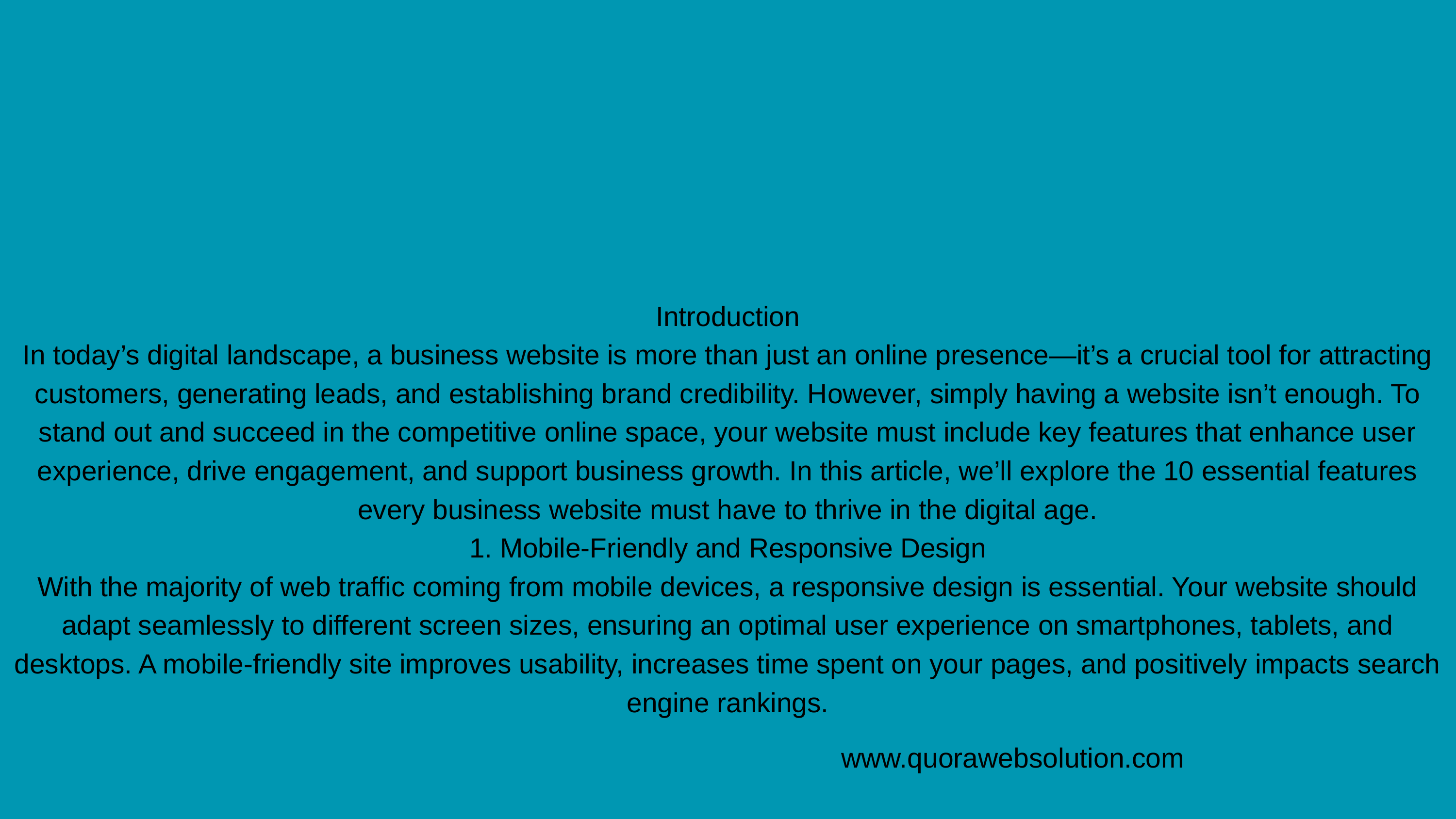

Introduction
In today’s digital landscape, a business website is more than just an online presence—it’s a crucial tool for attracting customers, generating leads, and establishing brand credibility. However, simply having a website isn’t enough. To stand out and succeed in the competitive online space, your website must include key features that enhance user experience, drive engagement, and support business growth. In this article, we’ll explore the 10 essential features every business website must have to thrive in the digital age.
1. Mobile-Friendly and Responsive Design
With the majority of web traffic coming from mobile devices, a responsive design is essential. Your website should adapt seamlessly to different screen sizes, ensuring an optimal user experience on smartphones, tablets, and desktops. A mobile-friendly site improves usability, increases time spent on your pages, and positively impacts search engine rankings.
www.quorawebsolution.com